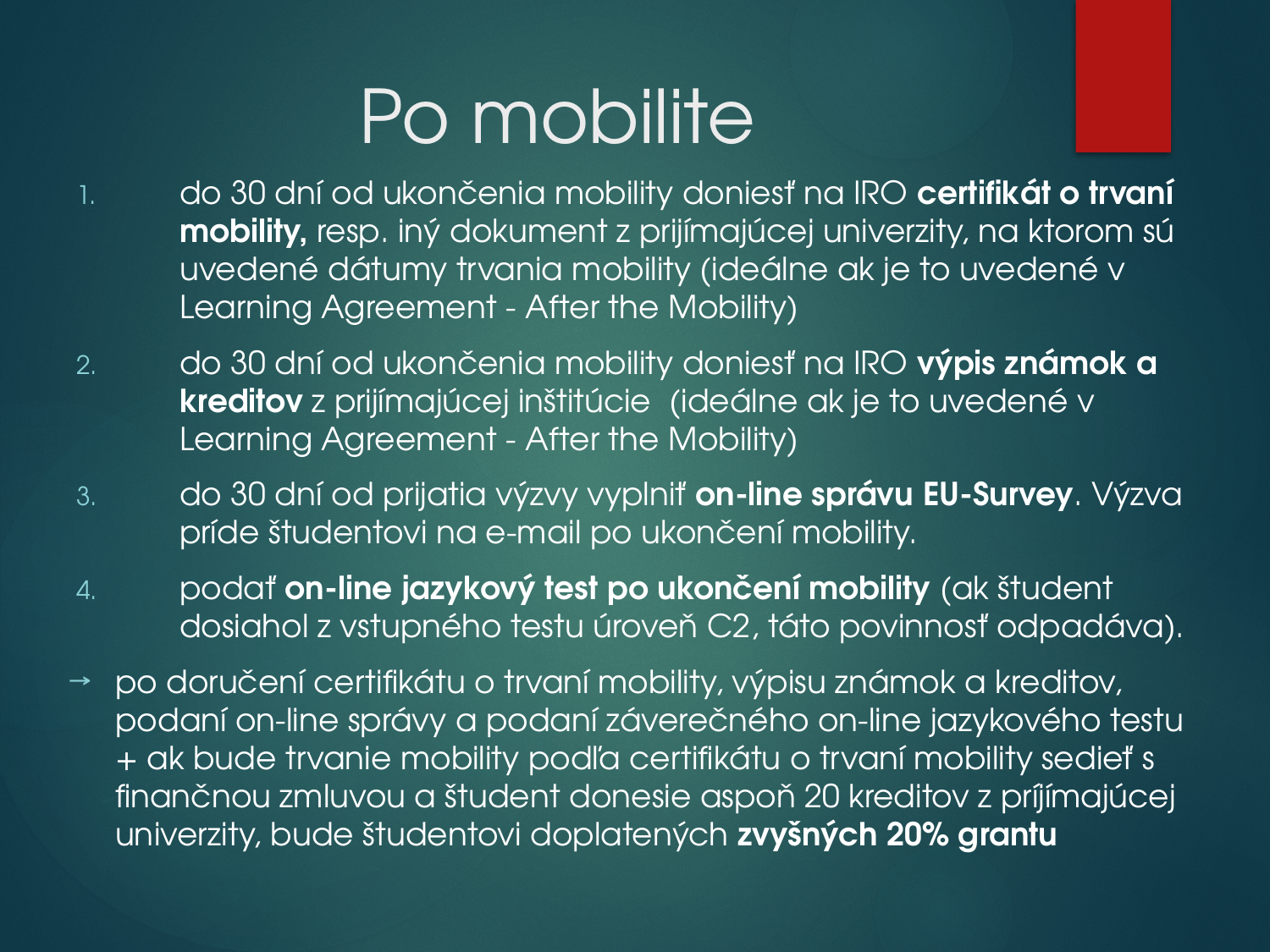

# Po mobilite
do 30 dní od ukončenia mobility doniesť na IRO certifikát o trvaní mobility, resp. iný dokument z prijímajúcej univerzity, na ktorom sú uvedené dátumy trvania mobility (ideálne ak je to uvedené v Learning Agreement - After the Mobility)
do 30 dní od ukončenia mobility doniesť na IRO výpis známok a kreditov z prijímajúcej inštitúcie  (ideálne ak je to uvedené v Learning Agreement - After the Mobility)
do 30 dní od prijatia výzvy vyplniť on-line správu EU-Survey. Výzva príde študentovi na e-mail po ukončení mobility.
podať on-line jazykový test po ukončení mobility (ak študent dosiahol z vstupného testu úroveň C2, táto povinnosť odpadáva).
po doručení certifikátu o trvaní mobility, výpisu známok a kreditov, podaní on-line správy a podaní záverečného on-line jazykového testu + ak bude trvanie mobility podľa certifikátu o trvaní mobility sedieť s finančnou zmluvou a študent donesie aspoň 20 kreditov z príjímajúcej univerzity, bude študentovi doplatených zvyšných 20% grantu